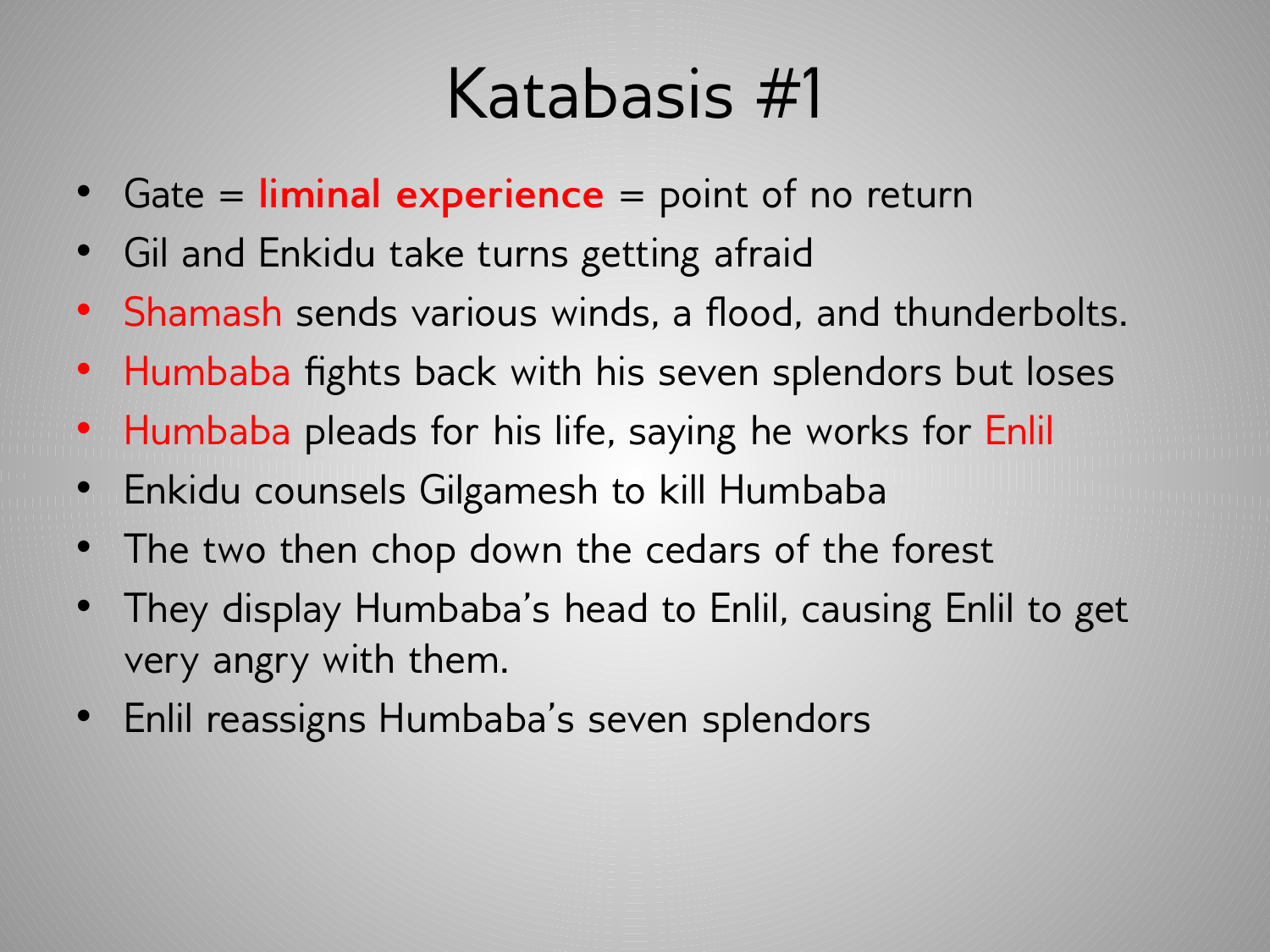

# Katabasis #1
Gate = liminal experience = point of no return
Gil and Enkidu take turns getting afraid
Shamash sends various winds, a flood, and thunderbolts.
Humbaba fights back with his seven splendors but loses
Humbaba pleads for his life, saying he works for Enlil
Enkidu counsels Gilgamesh to kill Humbaba
The two then chop down the cedars of the forest
They display Humbaba’s head to Enlil, causing Enlil to get very angry with them.
Enlil reassigns Humbaba’s seven splendors